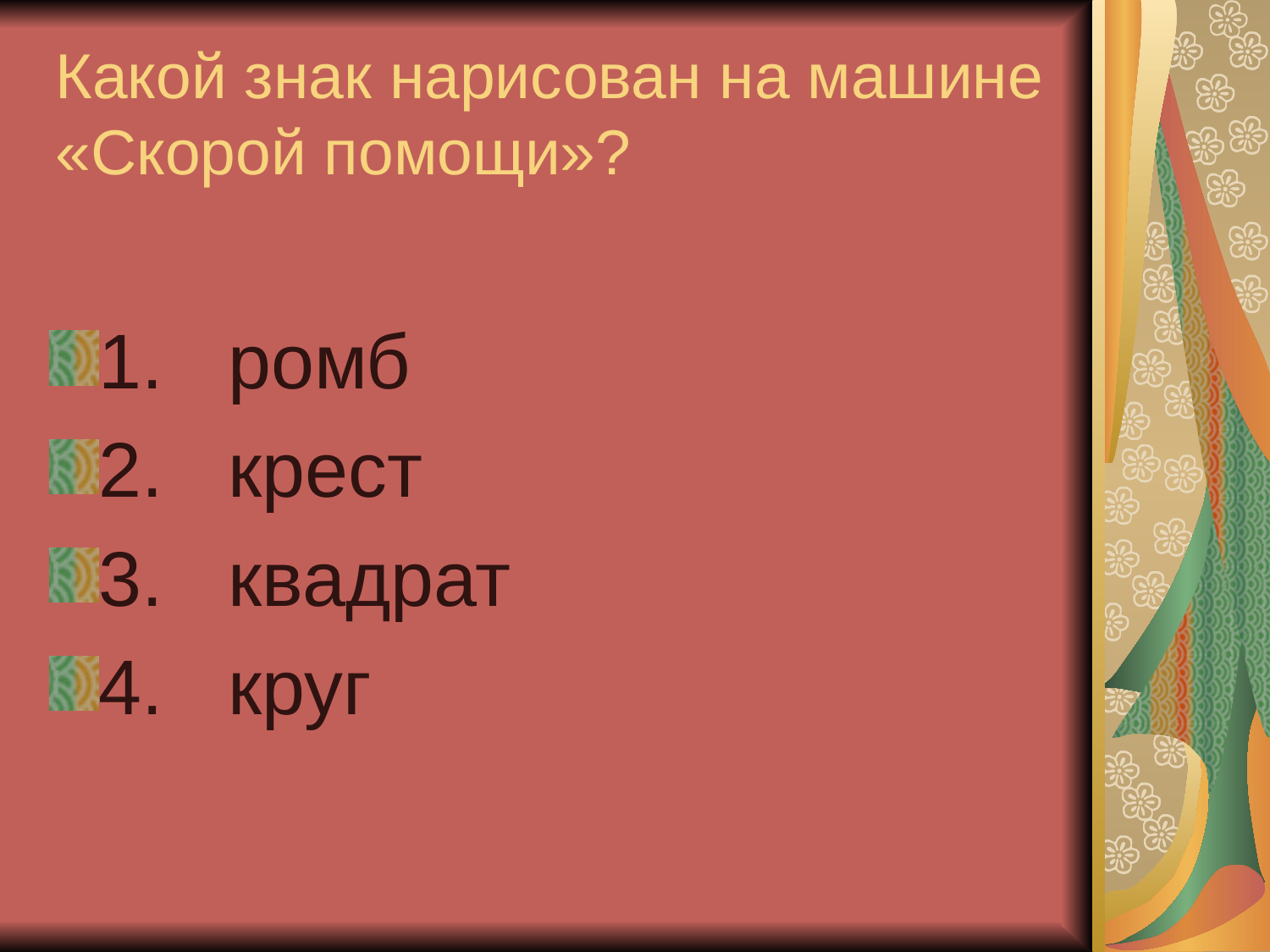

Какой знак нарисован на машине «Скорой помощи»?

1.   ромб
2.   крест
3.   квадрат
4.   круг